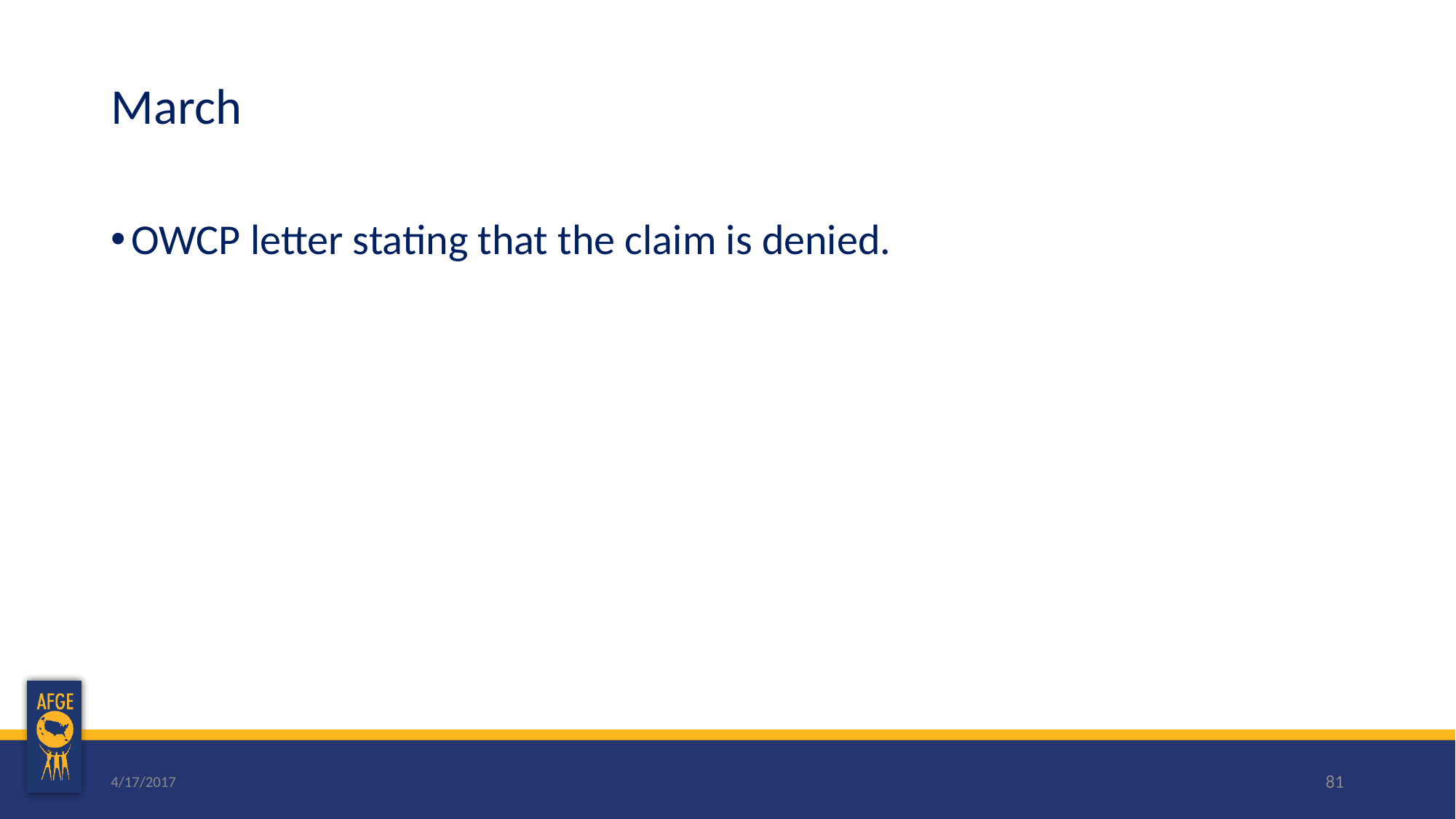

# March
OWCP letter stating that the claim is denied.
4/17/2017

81